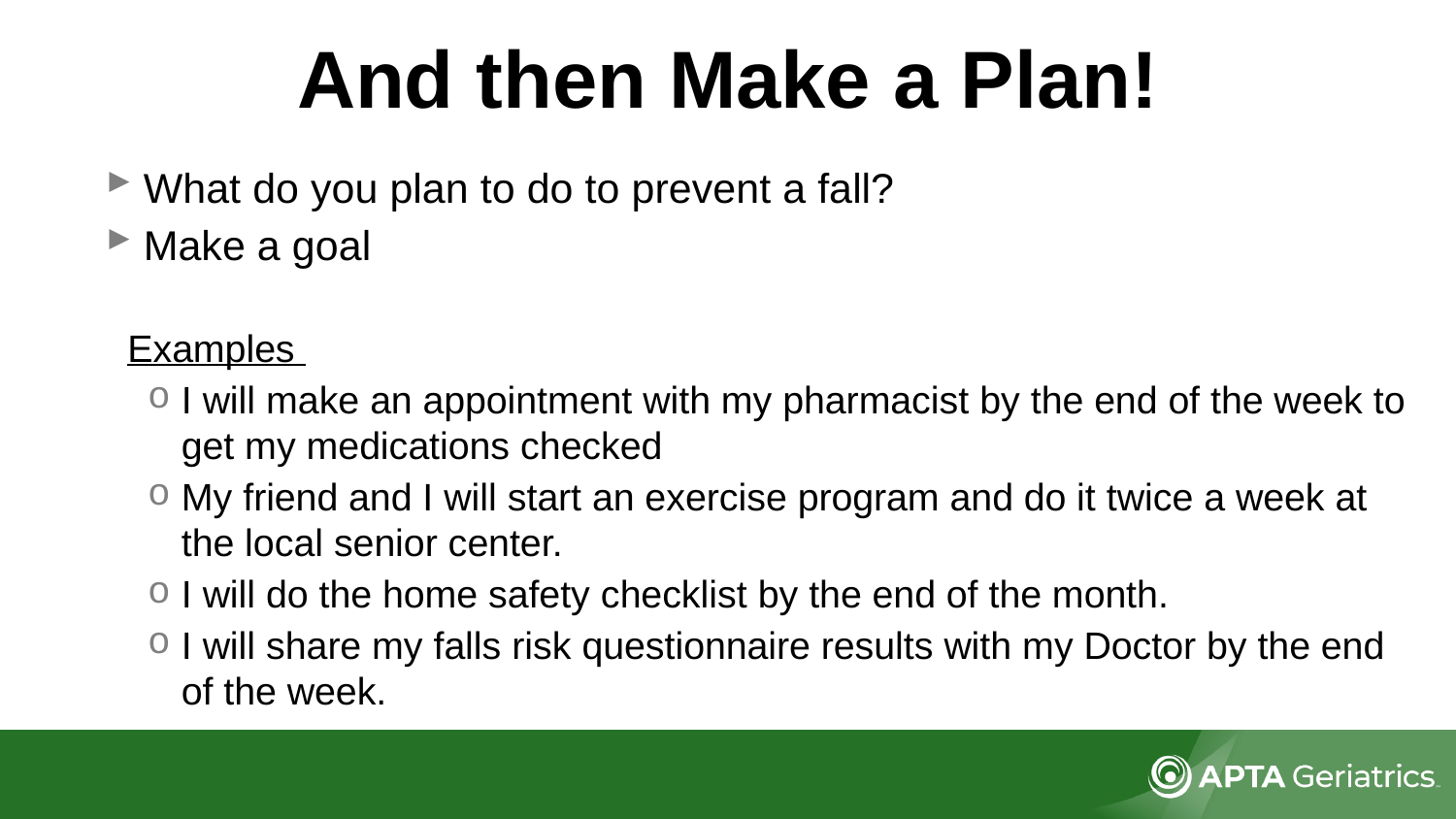

And then Make a Plan!
What do you plan to do to prevent a fall?
Make a goal

Examples
I will make an appointment with my pharmacist by the end of the week to get my medications checked
My friend and I will start an exercise program and do it twice a week at the local senior center.
I will do the home safety checklist by the end of the month.
I will share my falls risk questionnaire results with my Doctor by the end of the week.